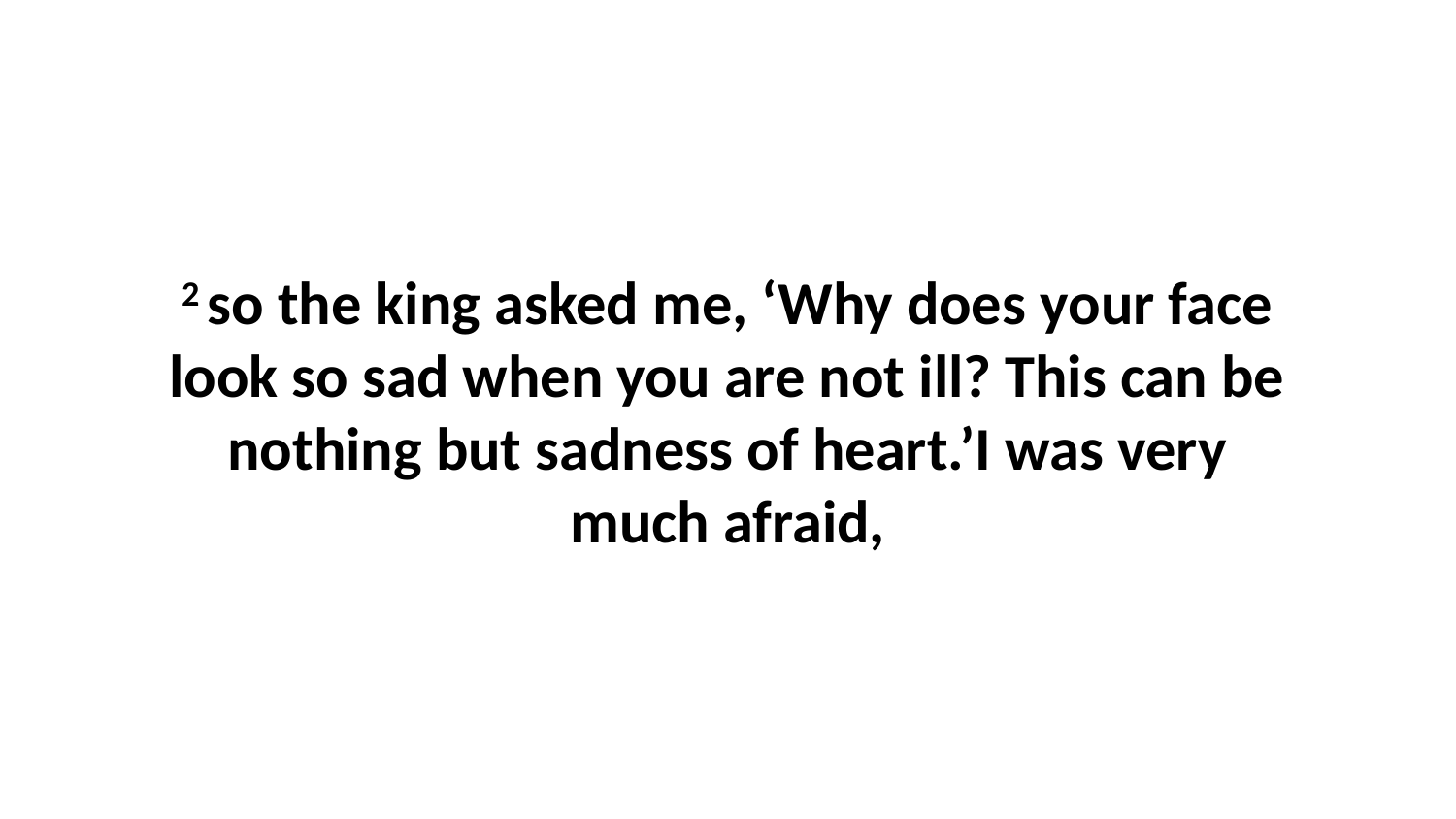

2 so the king asked me, ‘Why does your face look so sad when you are not ill? This can be nothing but sadness of heart.’I was very much afraid,